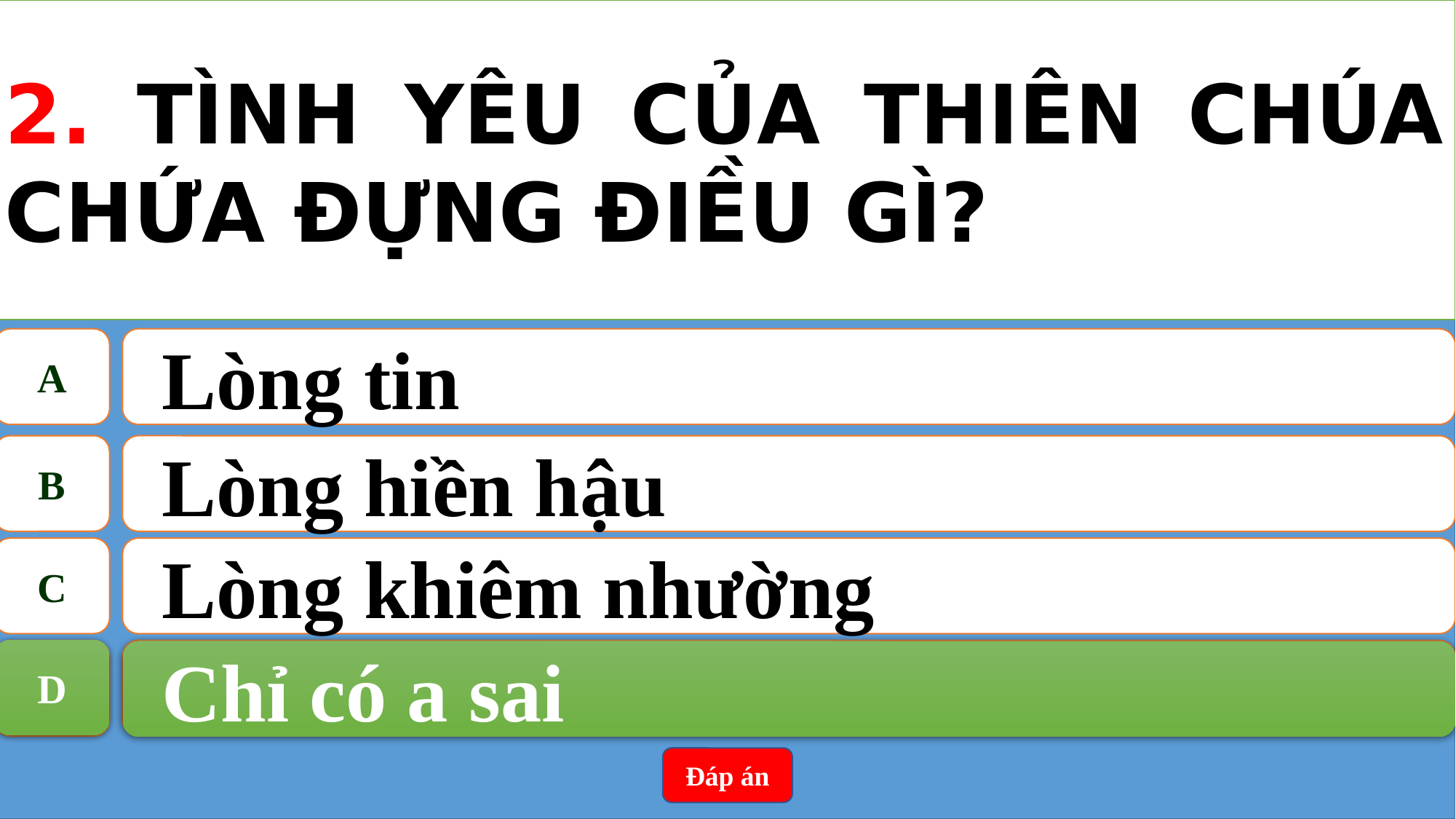

2. TÌNH YÊU CỦA THIÊN CHÚA CHỨA ĐỰNG ĐIỀU GÌ?
A
Lòng tin
B
Lòng hiền hậu
C
Lòng khiêm nhường
D
Chỉ có a sai
D
Chỉ có a sai
Đáp án